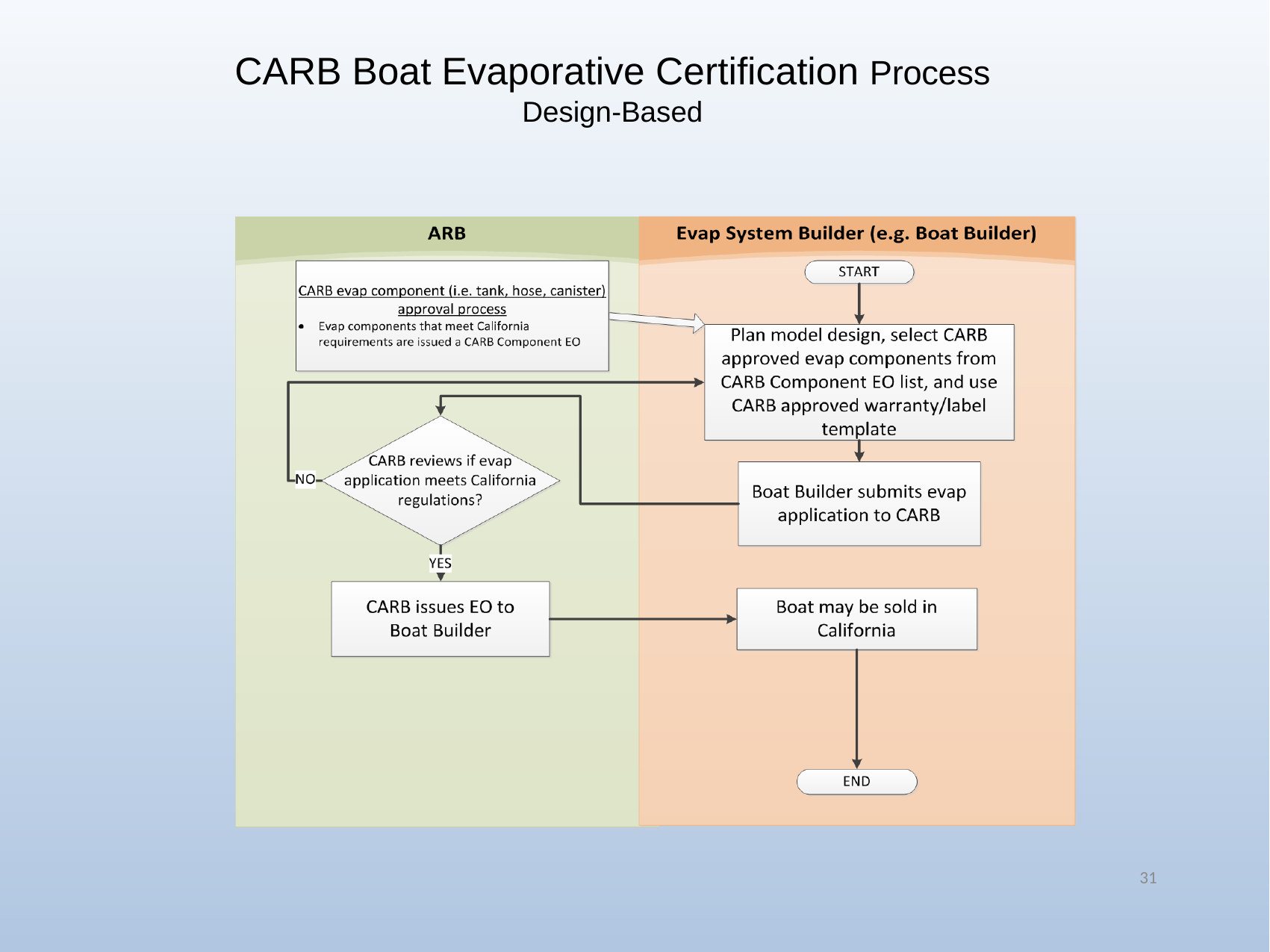

CARB Boat Evaporative Certification Process
Design-Based

31